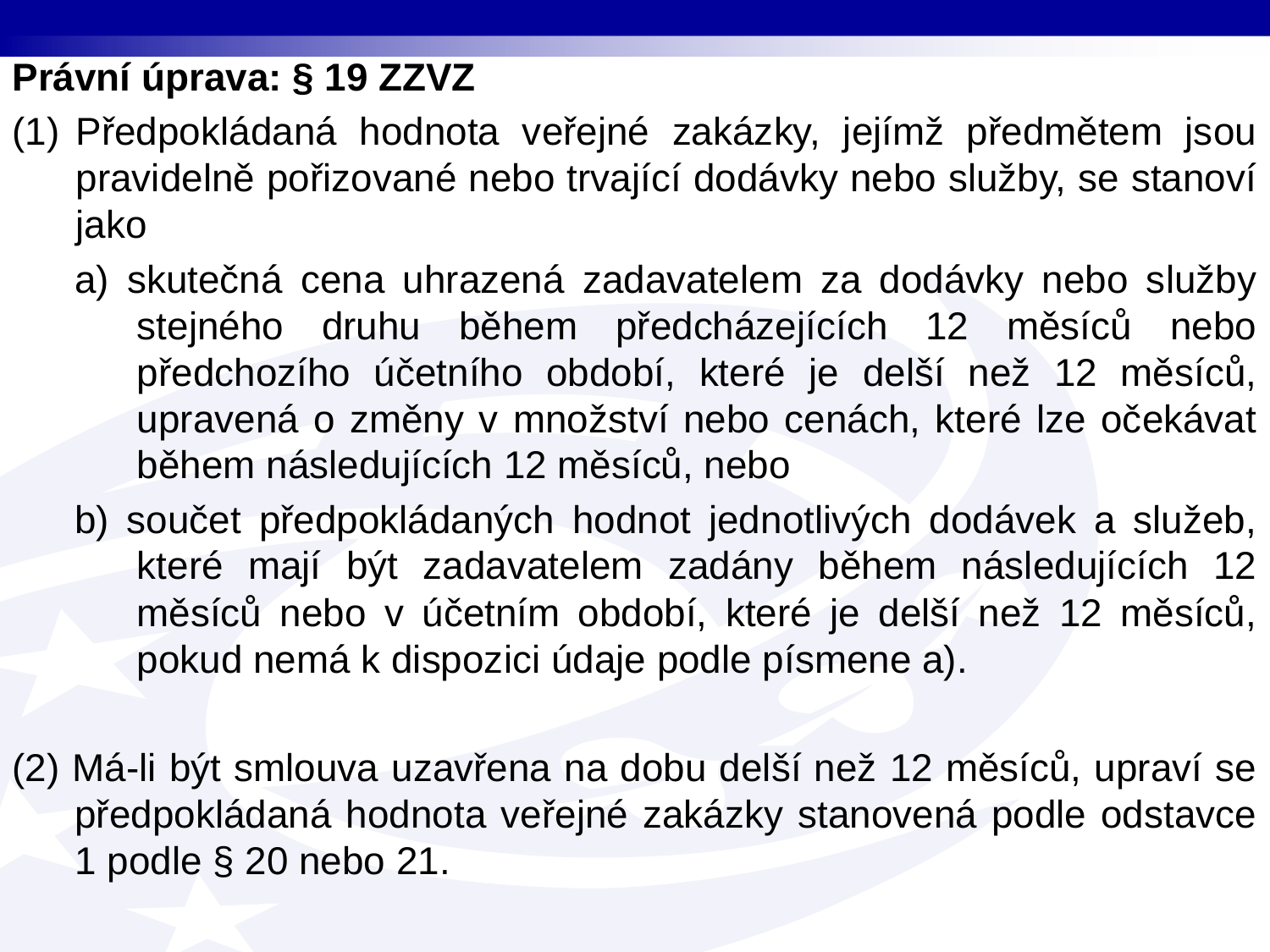

Právní úprava: § 19 ZZVZ
Předpokládaná hodnota veřejné zakázky, jejímž předmětem jsou pravidelně pořizované nebo trvající dodávky nebo služby, se stanoví jako
a) skutečná cena uhrazená zadavatelem za dodávky nebo služby stejného druhu během předcházejících 12 měsíců nebo předchozího účetního období, které je delší než 12 měsíců, upravená o změny v množství nebo cenách, které lze očekávat během následujících 12 měsíců, nebo
b) součet předpokládaných hodnot jednotlivých dodávek a služeb, které mají být zadavatelem zadány během následujících 12 měsíců nebo v účetním období, které je delší než 12 měsíců, pokud nemá k dispozici údaje podle písmene a).

(2) Má-li být smlouva uzavřena na dobu delší než 12 měsíců, upraví se předpokládaná hodnota veřejné zakázky stanovená podle odstavce 1 podle § 20 nebo 21.